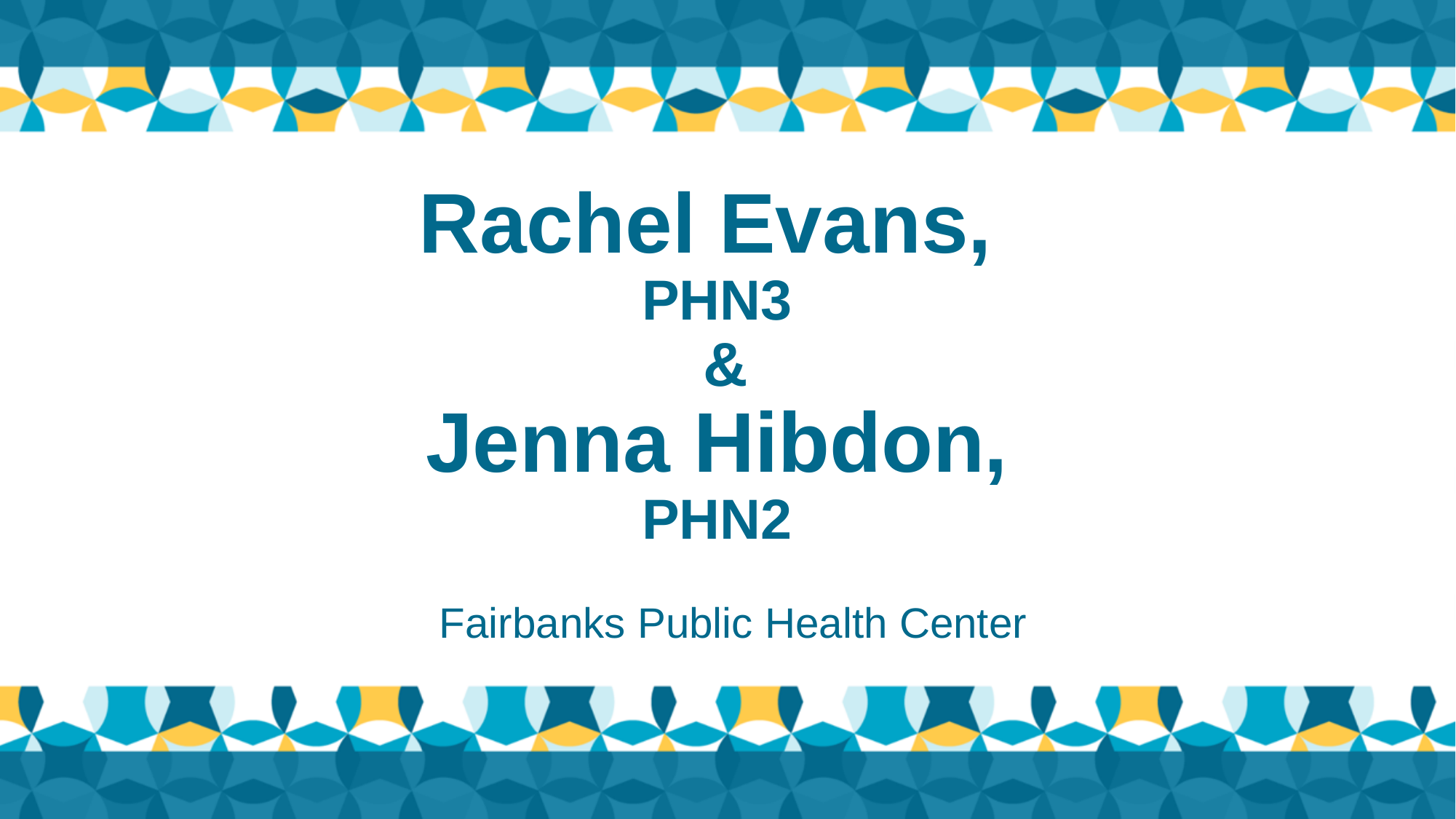

# Rachel Evans, PHN3 & Jenna Hibdon, PHN2
 Fairbanks Public Health Center